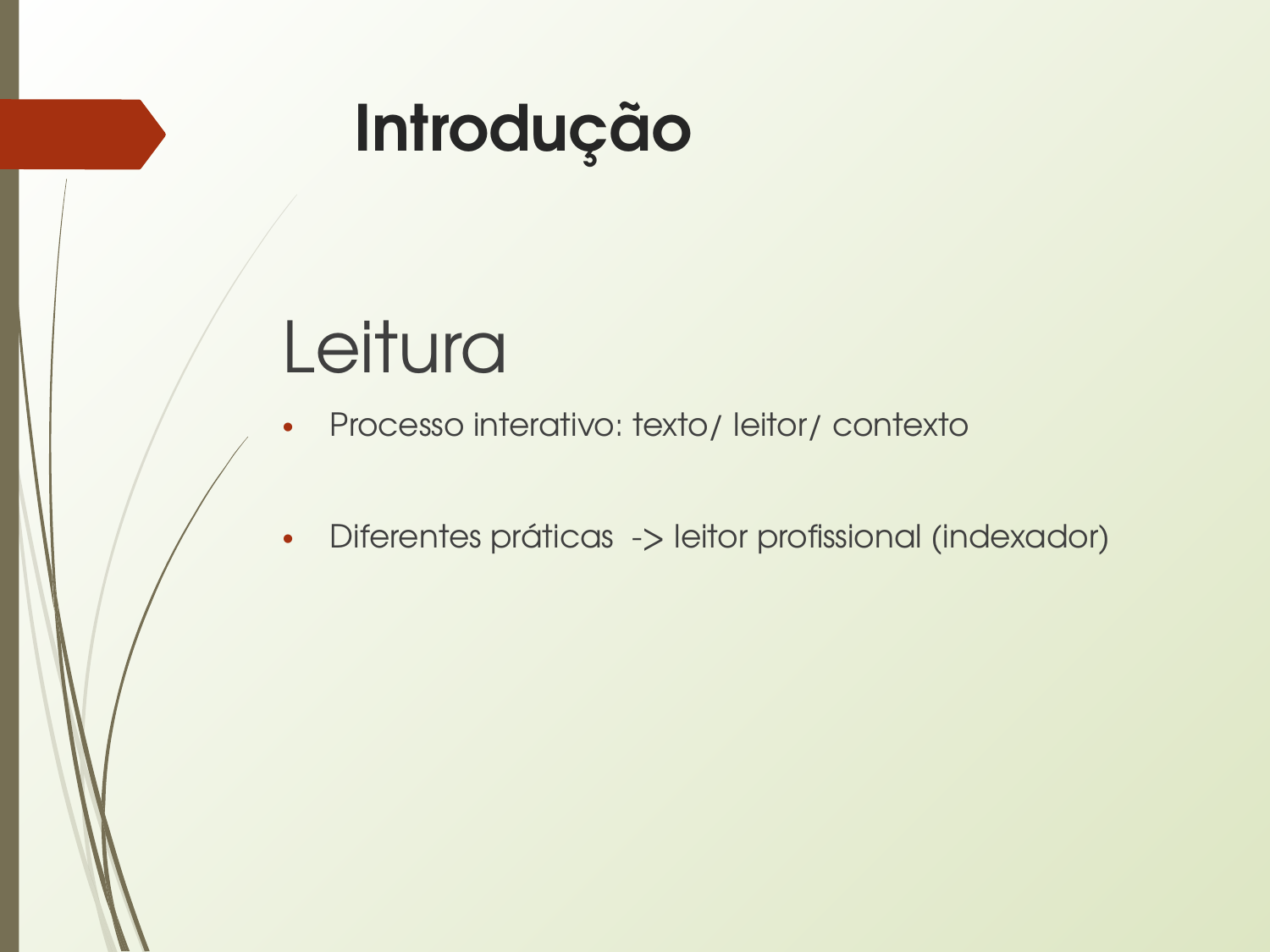

# Introdução
Leitura
Processo interativo: texto/ leitor/ contexto

Diferentes práticas  -> leitor profissional (indexador)